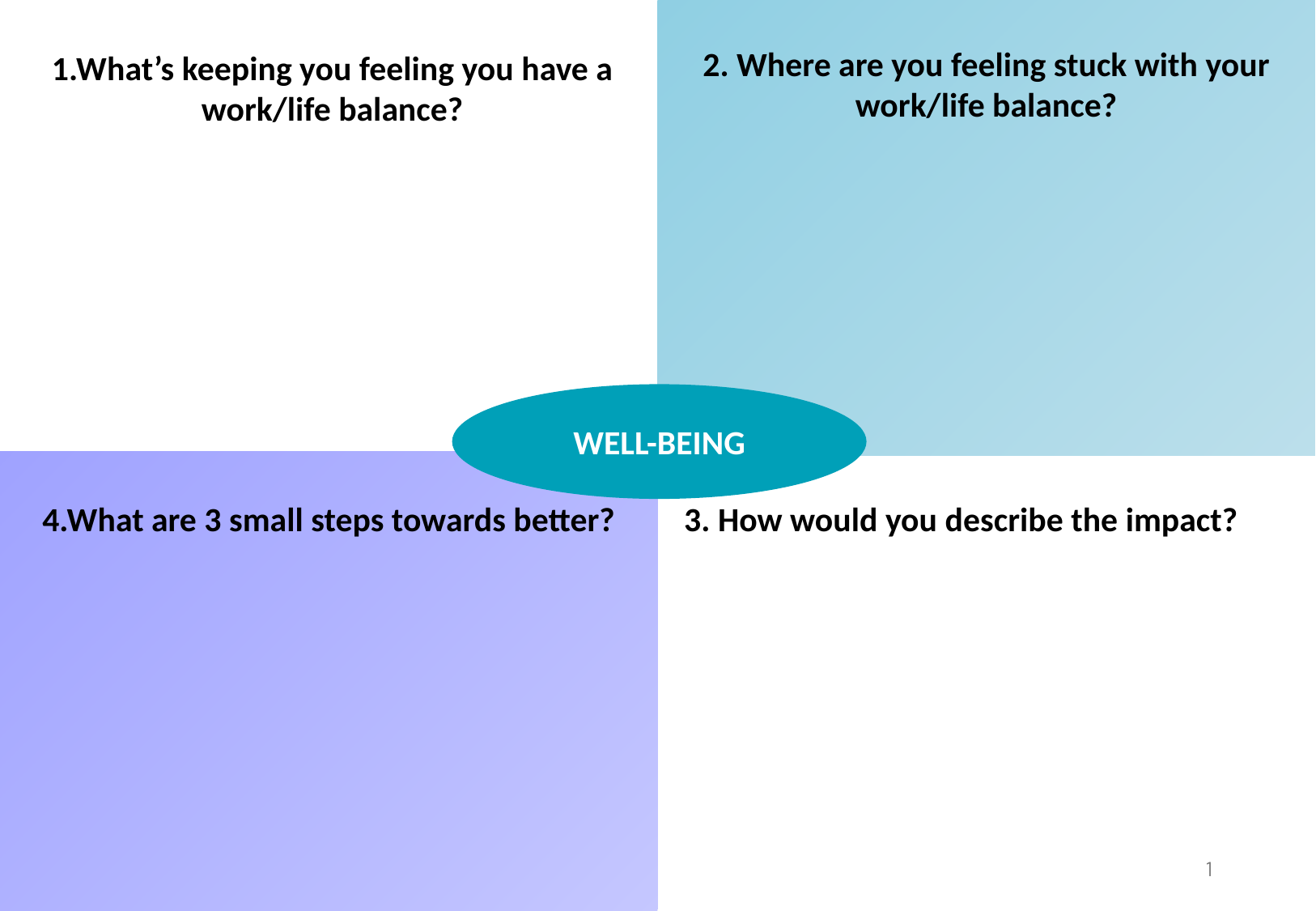

2. Where are you feeling stuck with your work/life balance?

1.What’s keeping you feeling you have a work/life balance?

WELL-BEING

4.What are 3 small steps towards better?

3. How would you describe the impact?

1